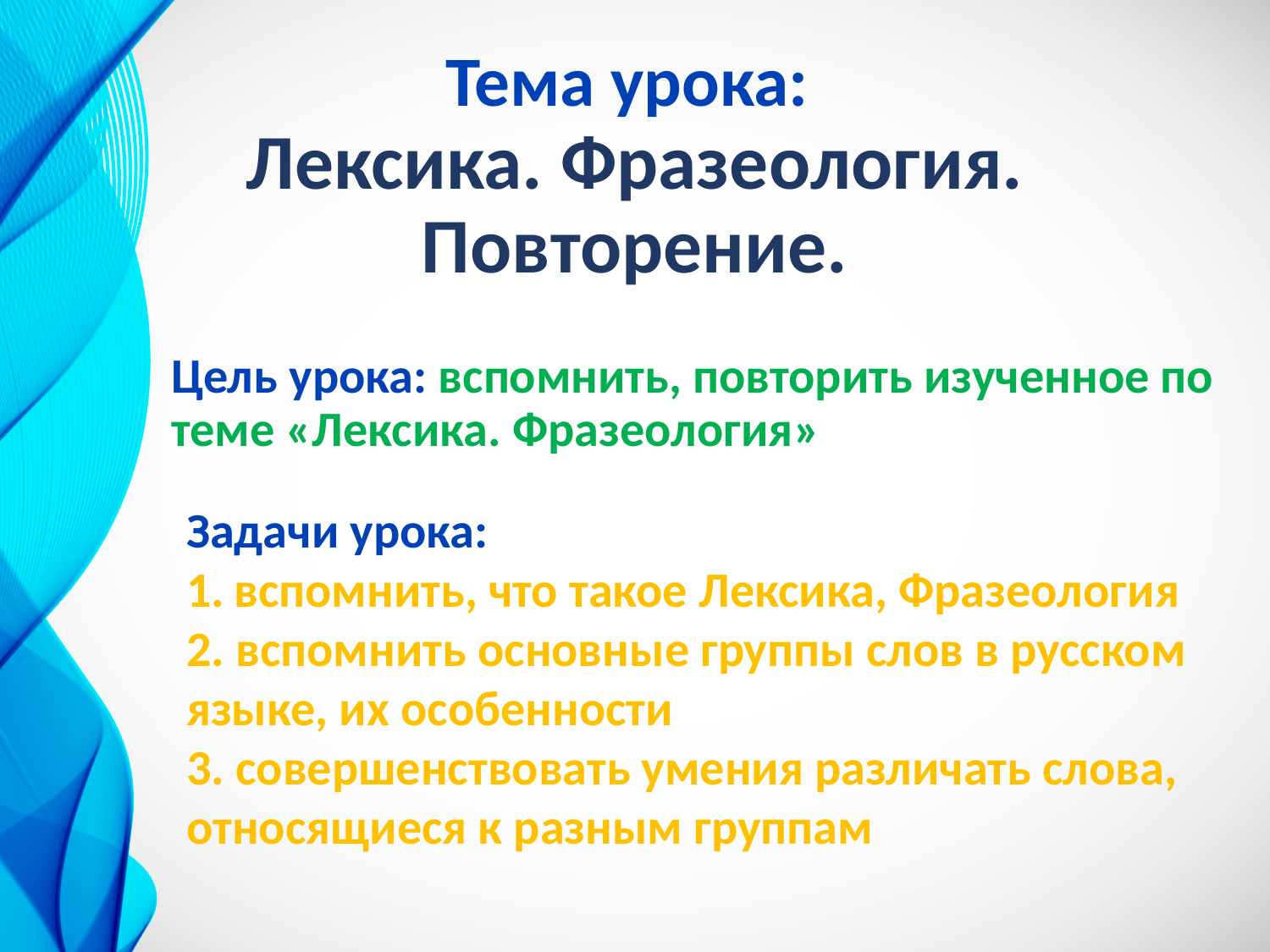

# Тема урока: Лексика. Фразеология. Повторение.
Цель урока: вспомнить, повторить изученное по теме «Лексика. Фразеология»
Задачи урока:
вспомнить, что такое Лексика, Фразеология
2. вспомнить основные группы слов в русском языке, их особенности
3. совершенствовать умения различать слова, относящиеся к разным группам